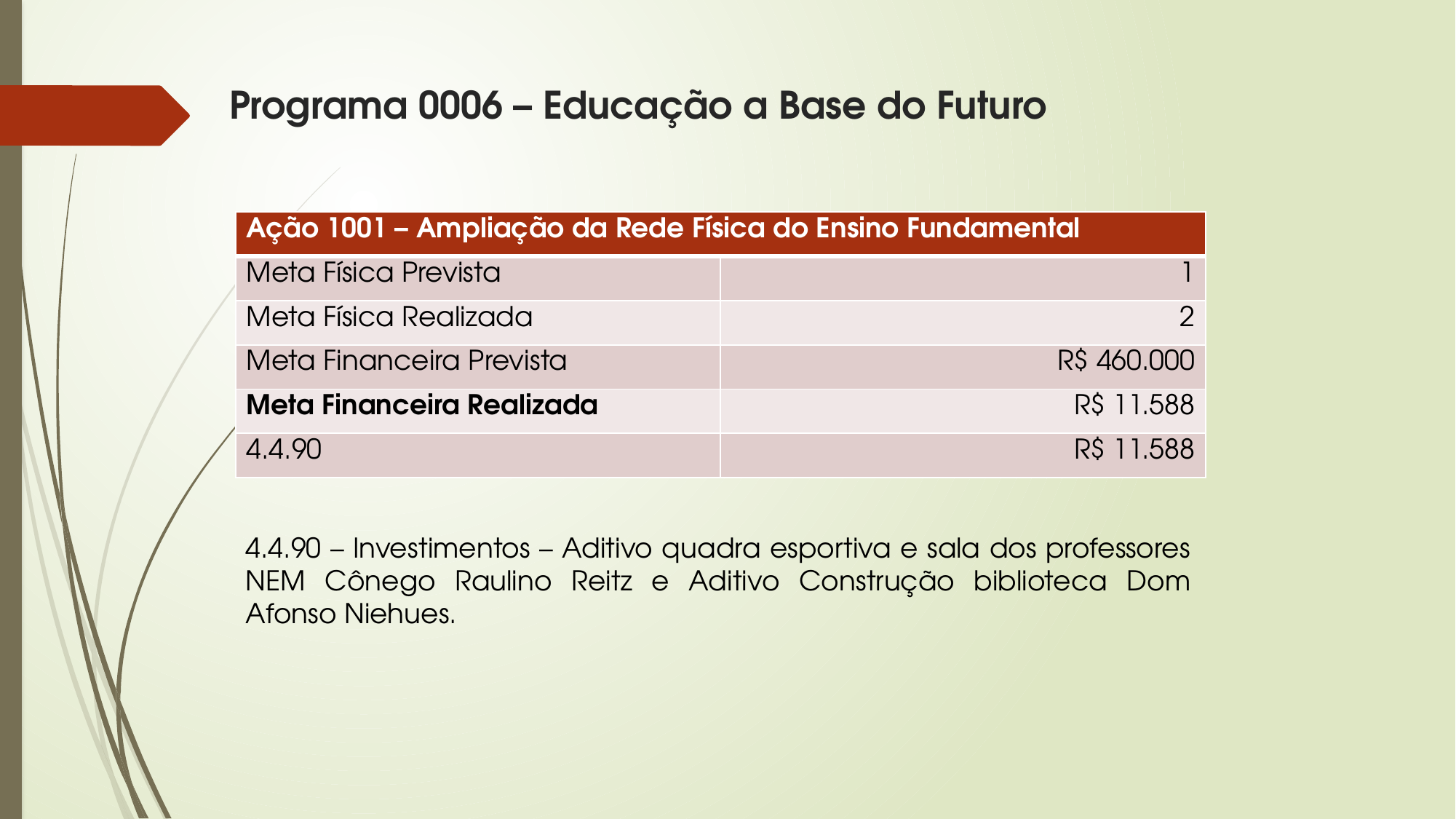

# Programa 0006 – Educação a Base do Futuro
| Ação 1001 – Ampliação da Rede Física do Ensino Fundamental |  |
| --- | --- |
| Meta Física Prevista | 1 |
| Meta Física Realizada | 2 |
| Meta Financeira Prevista | R$ 460.000 |
| Meta Financeira Realizada | R$ 11.588 |
| 4.4.90 | R$ 11.588 |
4.4.90 – Investimentos – Aditivo quadra esportiva e sala dos professores NEM Cônego Raulino Reitz e Aditivo Construção biblioteca Dom Afonso Niehues.